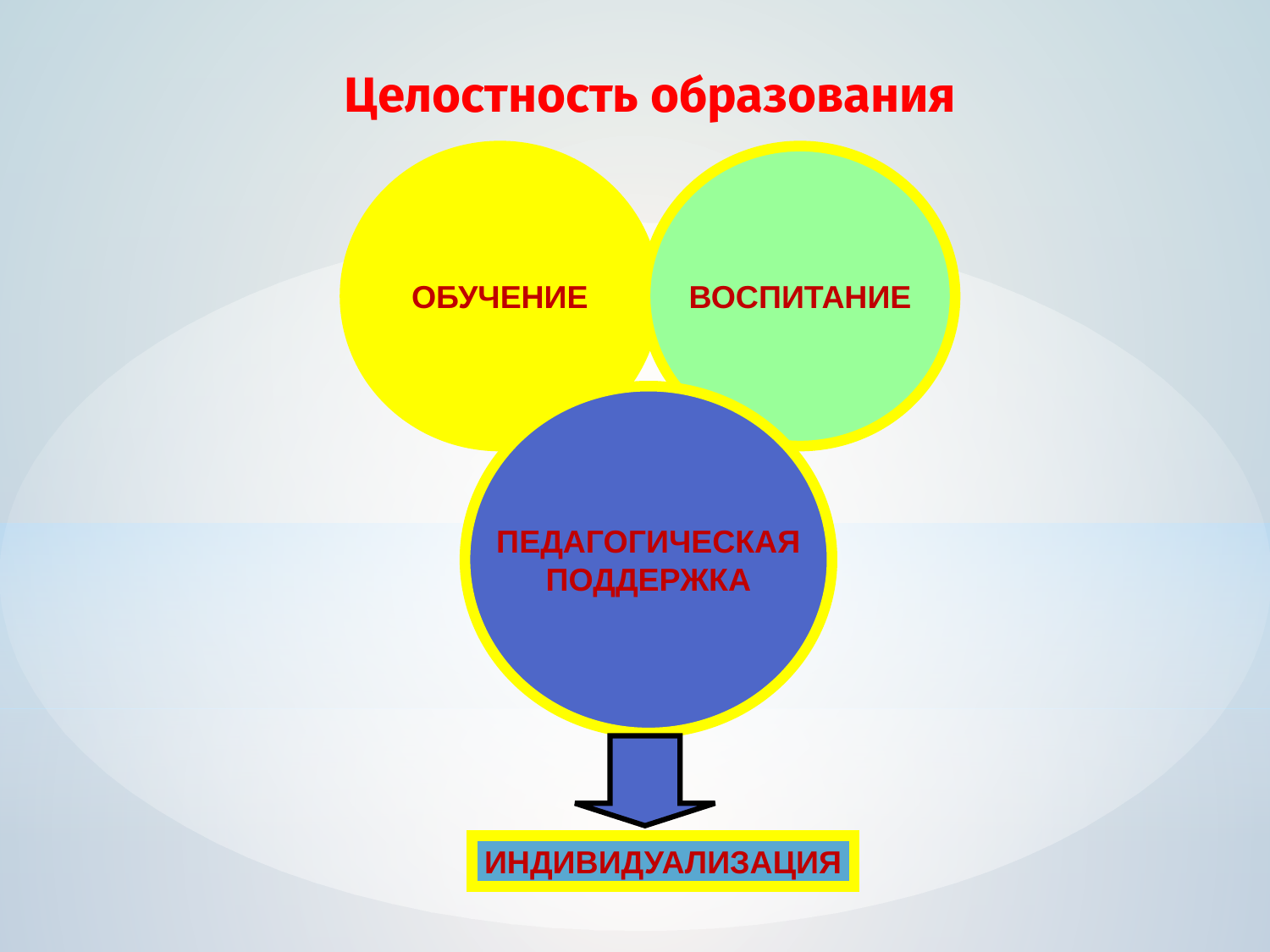

Целостность образования
ОБУЧЕНИЕ
ВОСПИТАНИЕ
ПЕДАГОГИЧЕСКАЯ
ПОДДЕРЖКА

ИНДИВИДУАЛИЗАЦИЯ